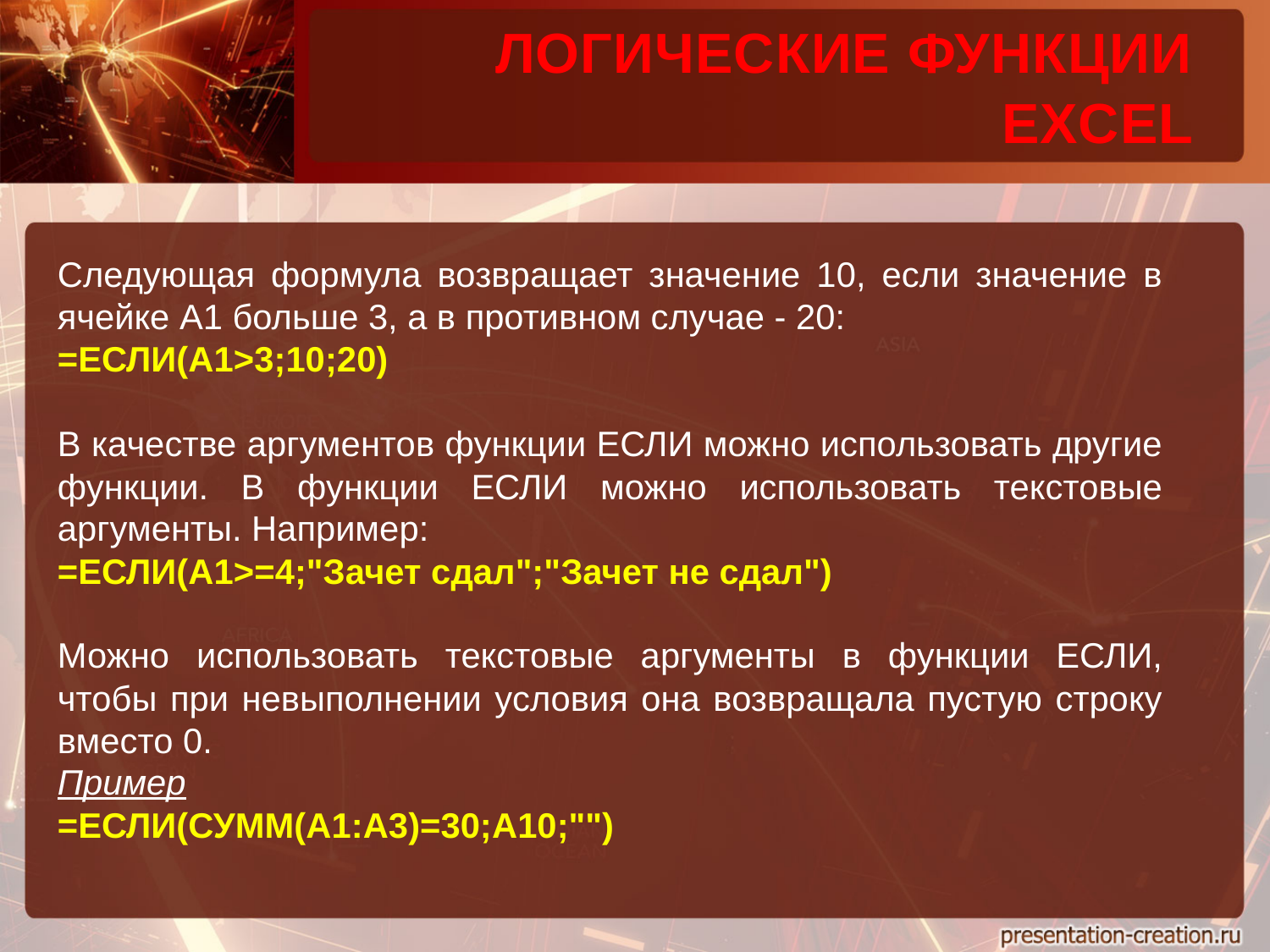

ЛОГИЧЕСКИЕ ФУНКЦИИ EXCEL
Следующая формула возвращает значение 10, если значение в ячейке А1 больше 3, а в противном случае - 20:
=ЕСЛИ(А1>3;10;20)

В качестве аргументов функции ЕСЛИ можно использовать другие функции. В функции ЕСЛИ можно использовать текстовые аргументы. Например:
=ЕСЛИ(А1>=4;"Зачет сдал";"Зачет не сдал")

Можно использовать текстовые аргументы в функции ЕСЛИ, чтобы при невыполнении условия она возвращала пустую строку вместо 0.
Пример
=ЕСЛИ(СУММ(А1:А3)=30;А10;"")